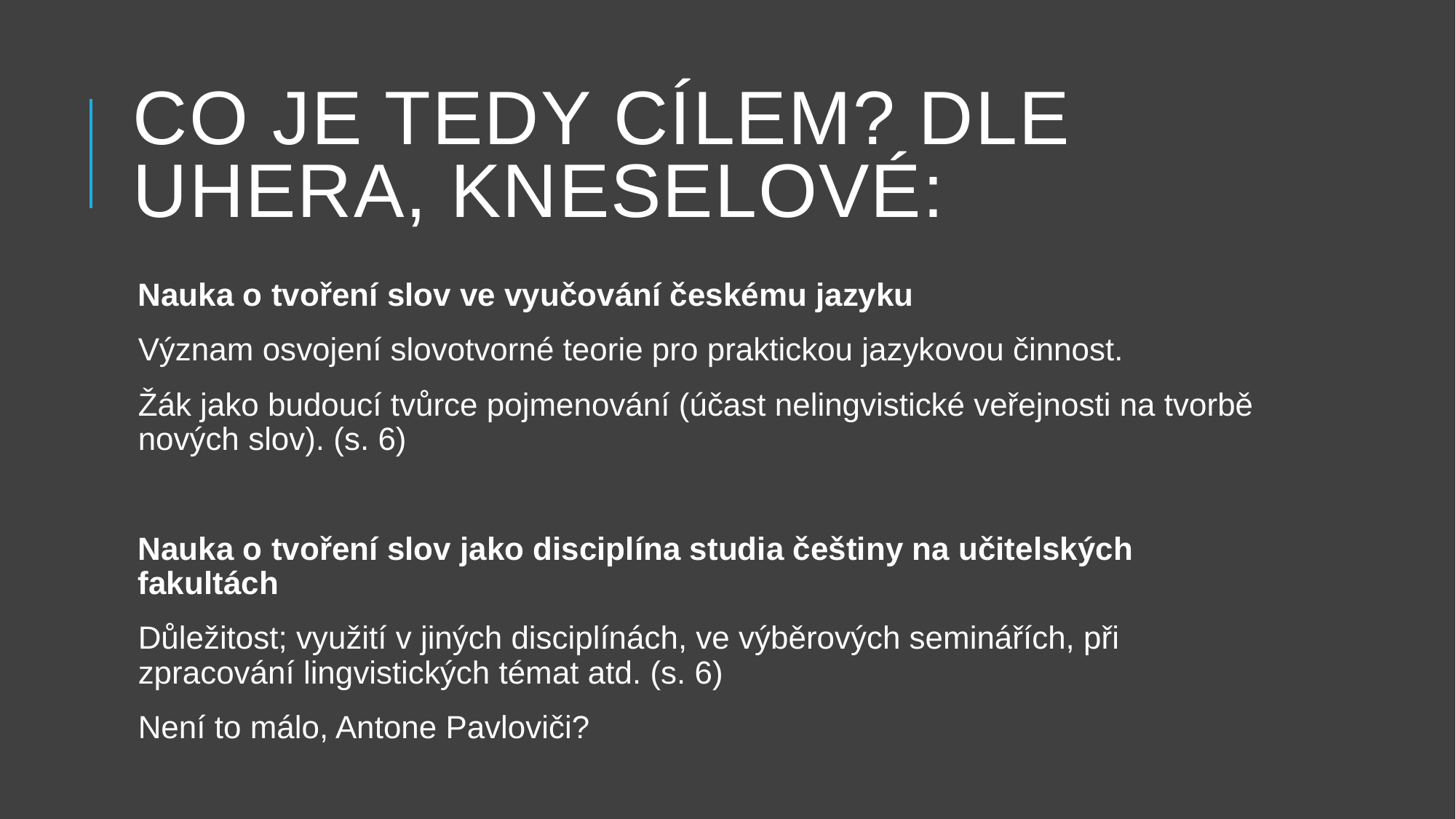

# Co je tedy cílem? Dle uhera, Kneselové:
Nauka o tvoření slov ve vyučování českému jazyku
Význam osvojení slovotvorné teorie pro praktickou jazykovou činnost.
Žák jako budoucí tvůrce pojmenování (účast nelingvistické veřejnosti na tvorbě nových slov). (s. 6)

Nauka o tvoření slov jako disciplína studia češtiny na učitelských fakultách
Důležitost; využití v jiných disciplínách, ve výběrových seminářích, při zpracování lingvistických témat atd. (s. 6)
Není to málo, Antone Pavloviči?